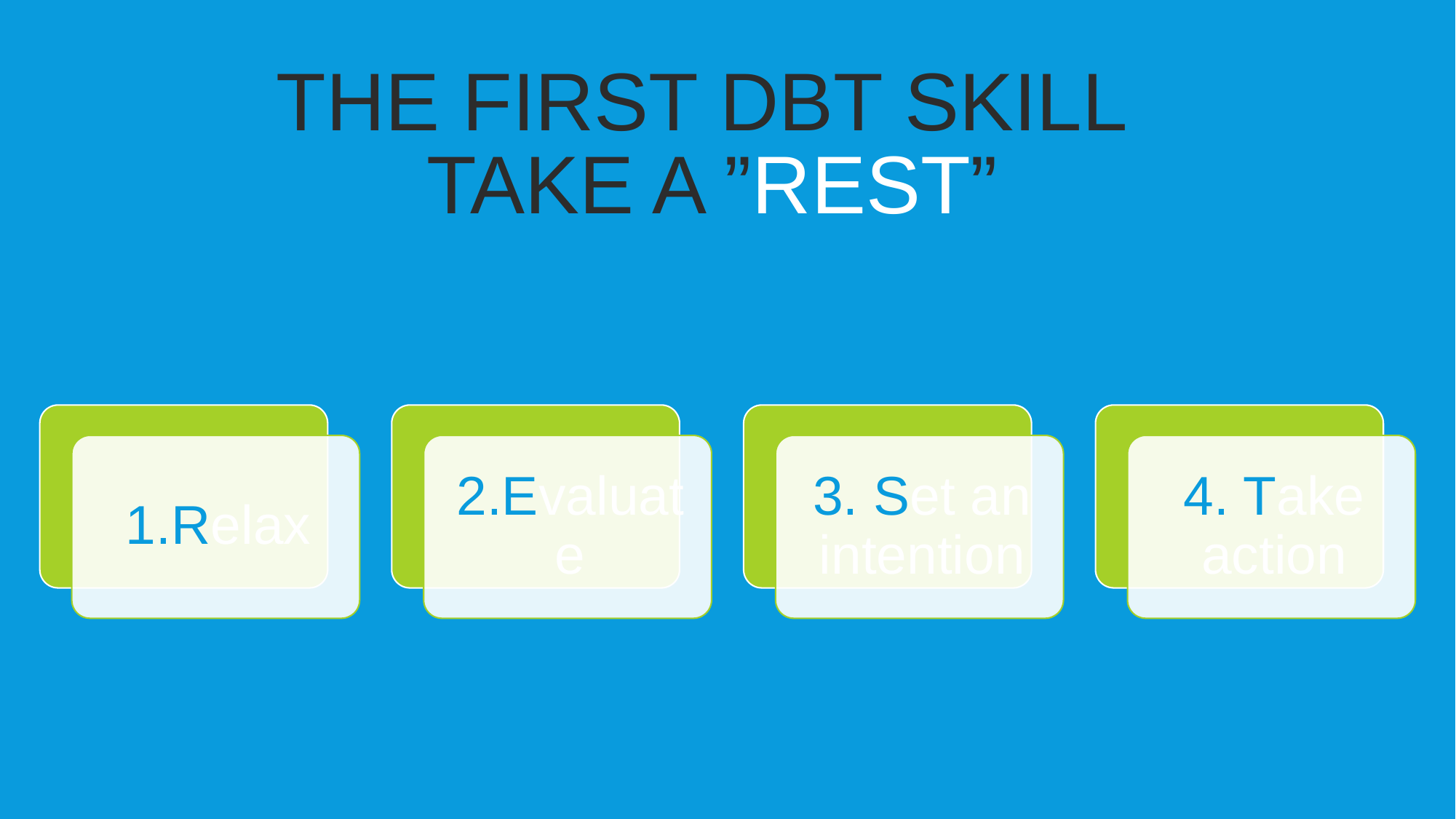

THE FIRST DBT SKILL
Take a ”REST”
1.Relax
2.Evaluate
3. Set an intention
4. Take action